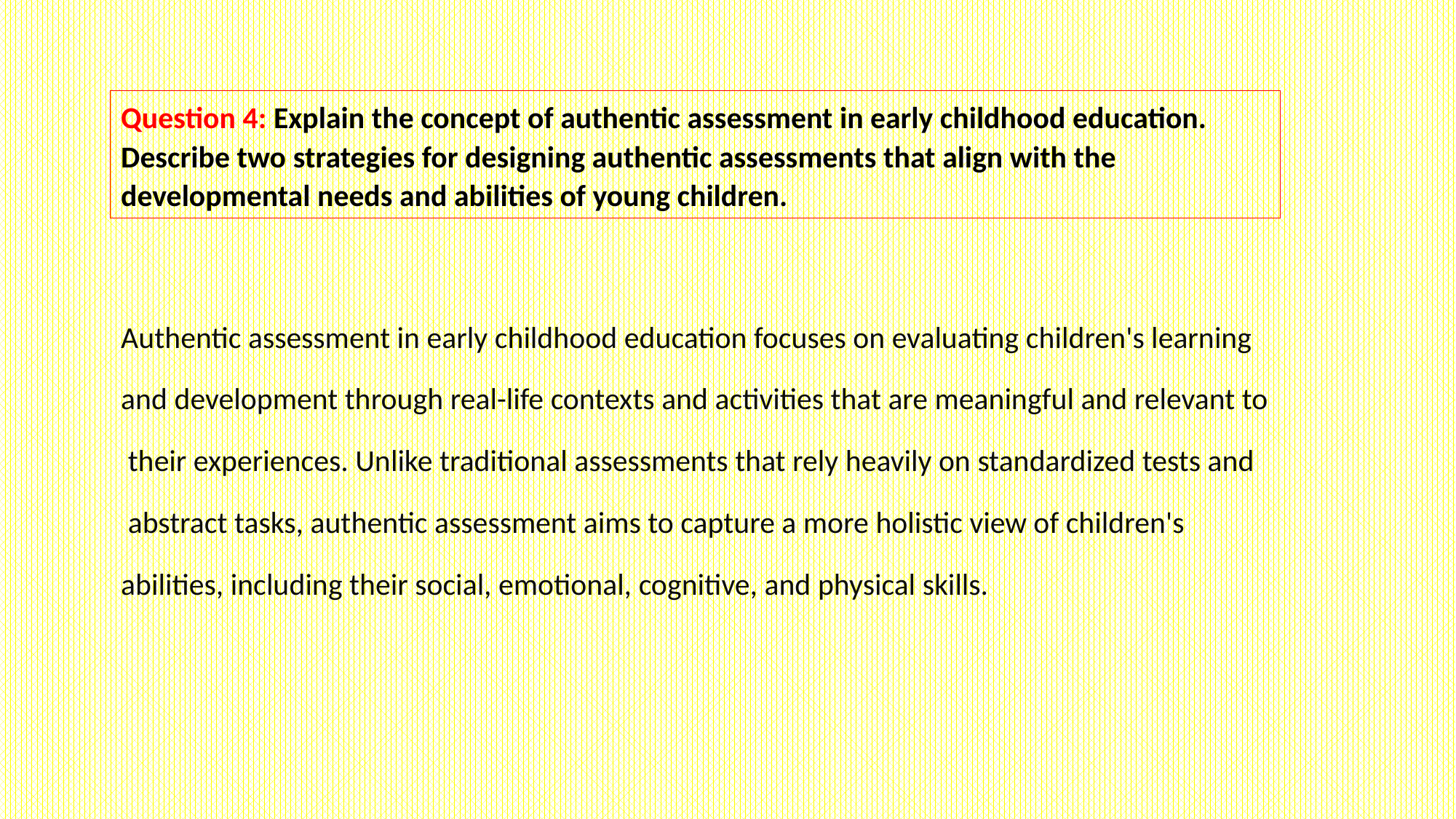

Question 4: Explain the concept of authentic assessment in early childhood education. Describe two strategies for designing authentic assessments that align with the developmental needs and abilities of young children.
Authentic assessment in early childhood education focuses on evaluating children's learning
and development through real-life contexts and activities that are meaningful and relevant to
 their experiences. Unlike traditional assessments that rely heavily on standardized tests and
 abstract tasks, authentic assessment aims to capture a more holistic view of children's
abilities, including their social, emotional, cognitive, and physical skills.